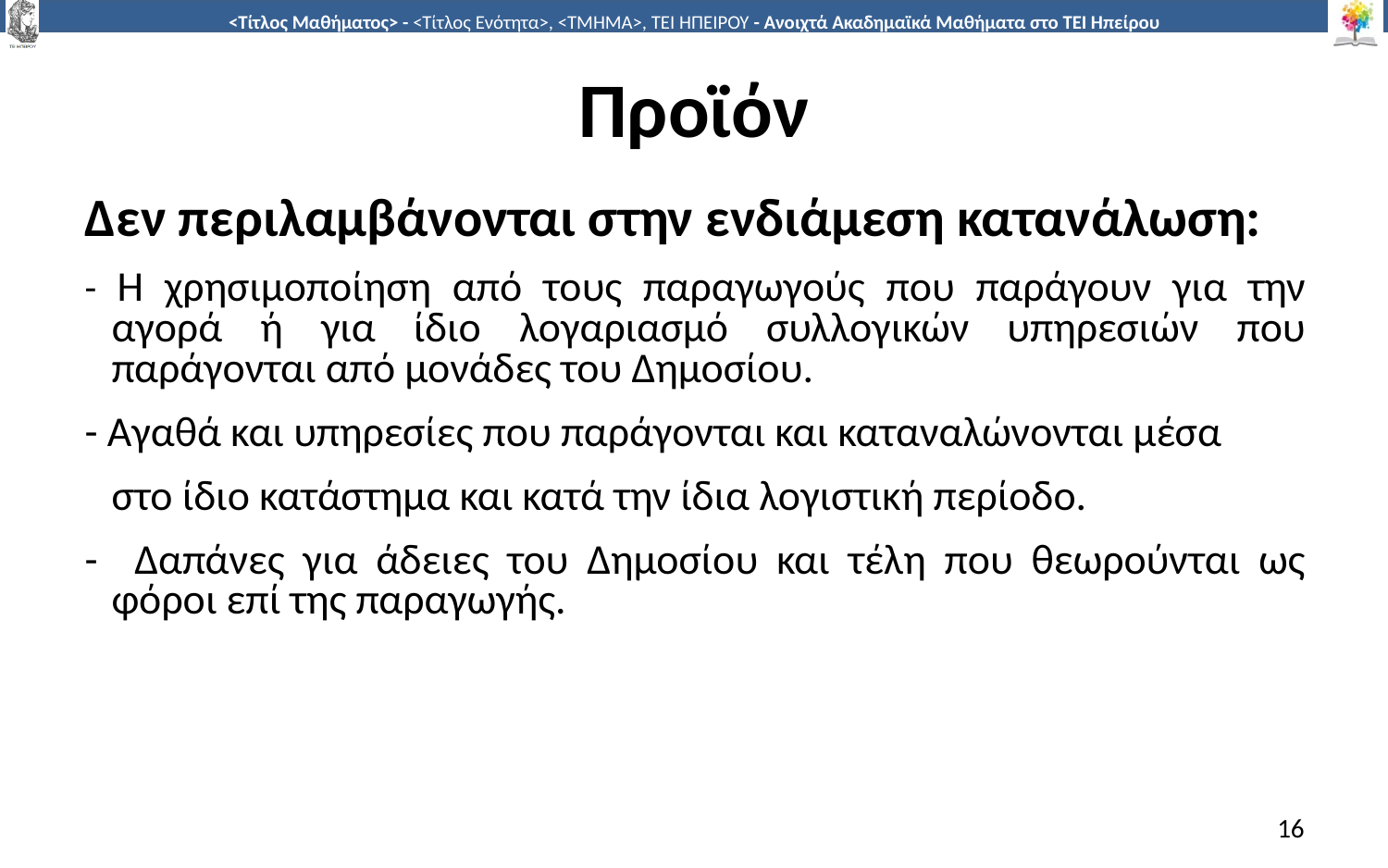

# Προϊόν
Δεν περιλαμβάνονται στην ενδιάμεση κατανάλωση:
- Η χρησιμοποίηση από τους παραγωγούς που παράγουν για την αγορά ή για ίδιο λογαριασμό συλλογικών υπηρεσιών που παράγονται από μονάδες του Δημοσίου.
- Αγαθά και υπηρεσίες που παράγονται και καταναλώνονται μέσα
	στο ίδιο κατάστημα και κατά την ίδια λογιστική περίοδο.
-  Δαπάνες για άδειες του Δημοσίου και τέλη που θεωρούνται ως φόροι επί της παραγωγής.

16